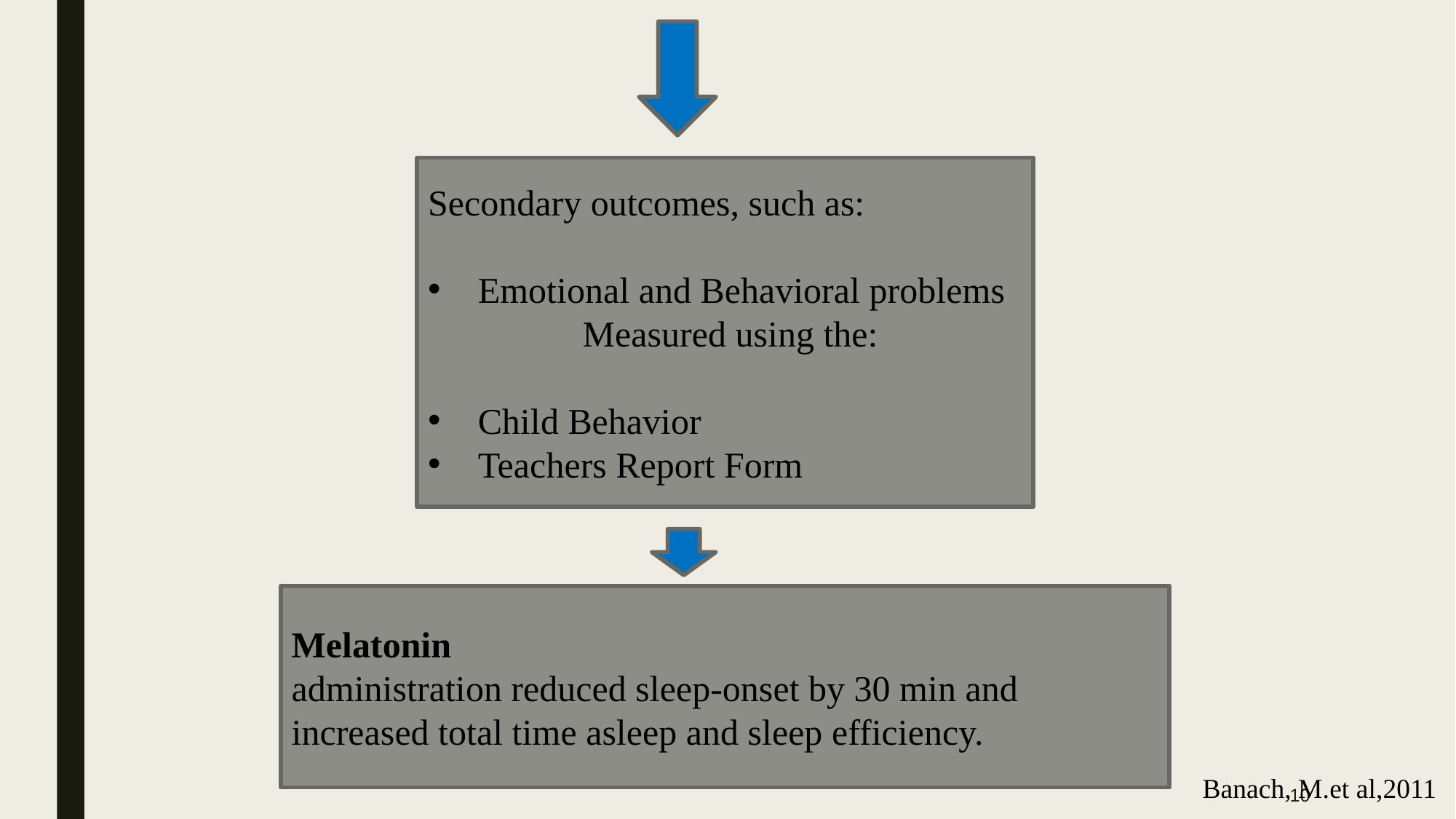

Secondary outcomes, such as:

 Emotional and Behavioral problems
                 Measured using the:

 Child Behavior
 Teachers Report Form

Melatonin
administration reduced sleep-onset by 30 min and
increased total time asleep and sleep efficiency.
Banach, M.et al,2011
10